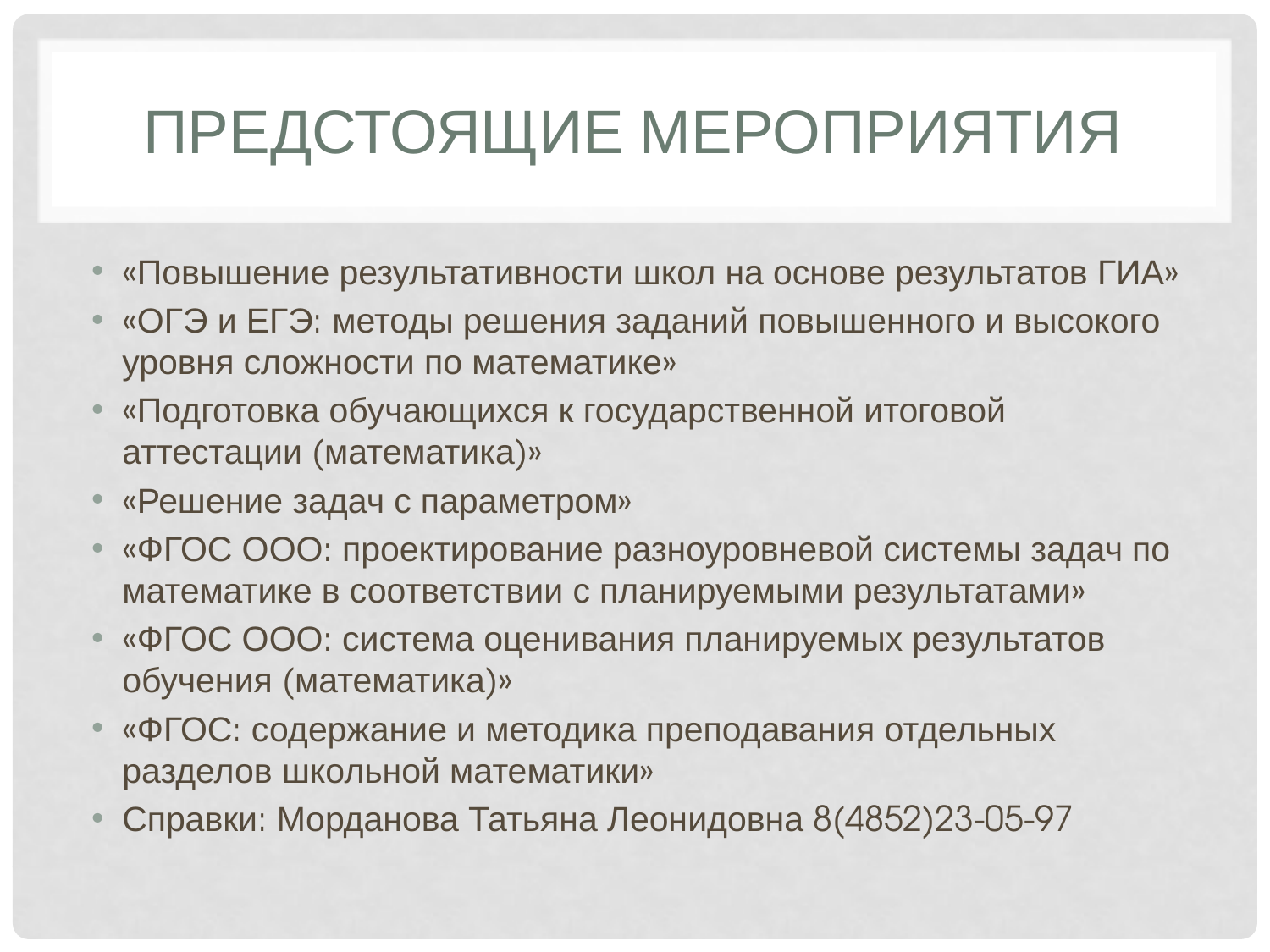

# Предстоящие мероприятия
«Повышение результативности школ на основе результатов ГИА»
«ОГЭ и ЕГЭ: методы решения заданий повышенного и высокого уровня сложности по математике»
«Подготовка обучающихся к государственной итоговой аттестации (математика)»
«Решение задач с параметром»
«ФГОС ООО: проектирование разноуровневой системы задач по математике в соответствии с планируемыми результатами»
«ФГОС ООО: система оценивания планируемых результатов обучения (математика)»
«ФГОС: содержание и методика преподавания отдельных разделов школьной математики»
Справки: Морданова Татьяна Леонидовна 8(4852)23-05-97